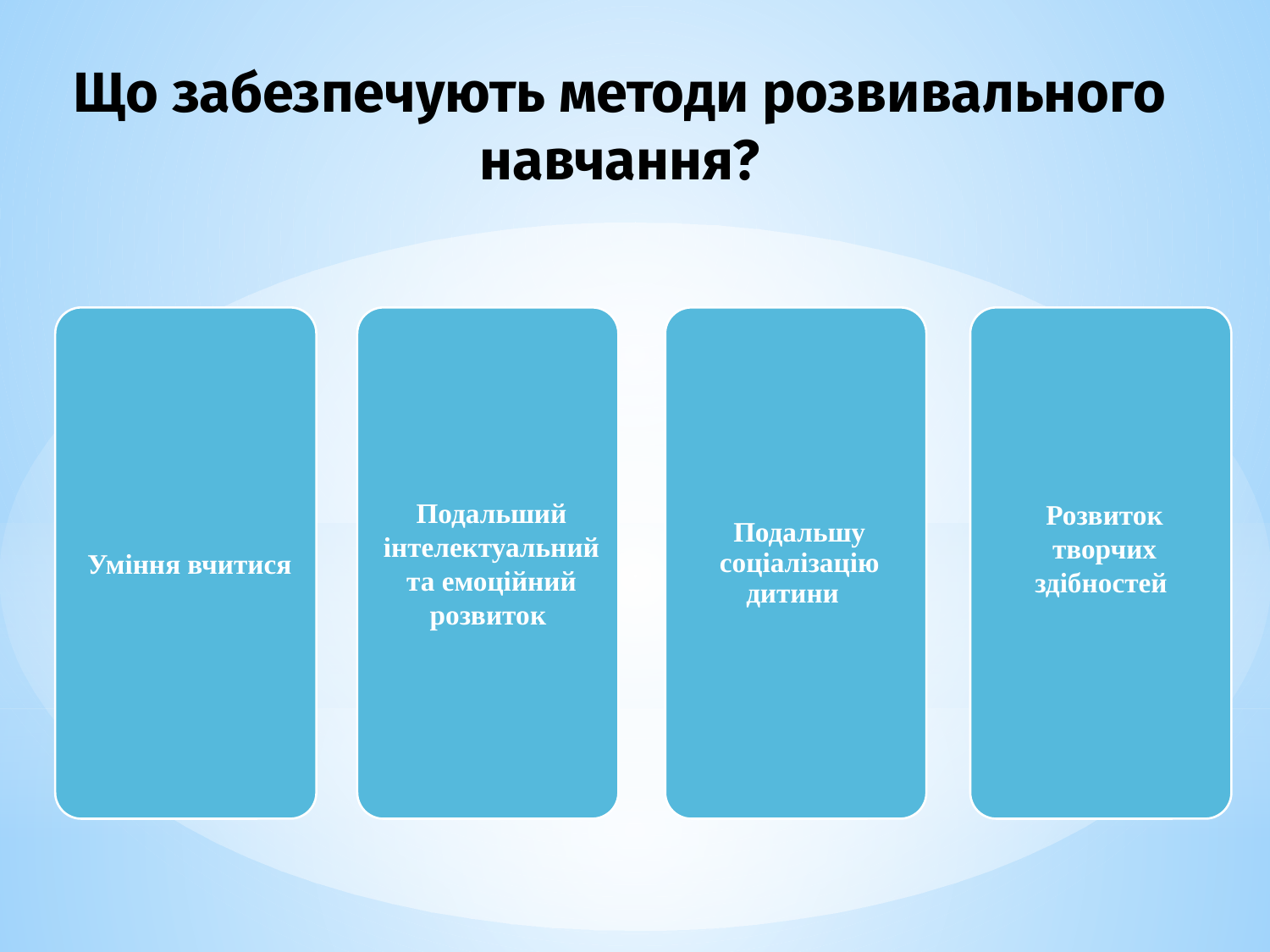

# Що забезпечують методи розвивального навчання?
Уміння вчитися
Подальший інтелектуальний та емоційний розвиток
Подальшу соціалізацію дитини
Розвиток творчих здібностей